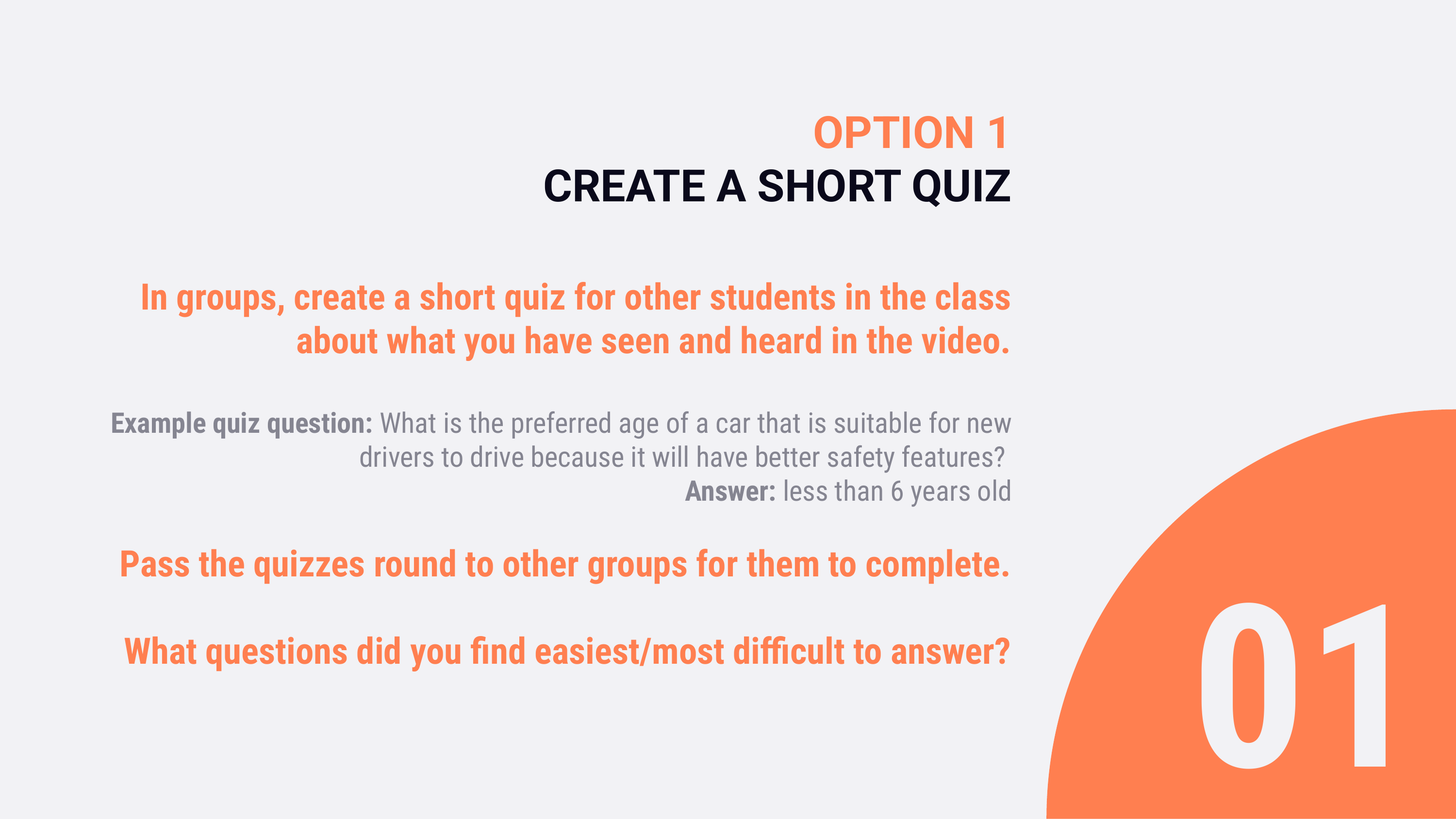

OPTION 1
CREATE A SHORT QUIZ
In groups, create a short quiz for other students in the class about what you have seen and heard in the video.

Example quiz question: What is the preferred age of a car that is suitable for new drivers to drive because it will have better safety features?
Answer: less than 6 years old

Pass the quizzes round to other groups for them to complete.

What questions did you find easiest/most difficult to answer?

01